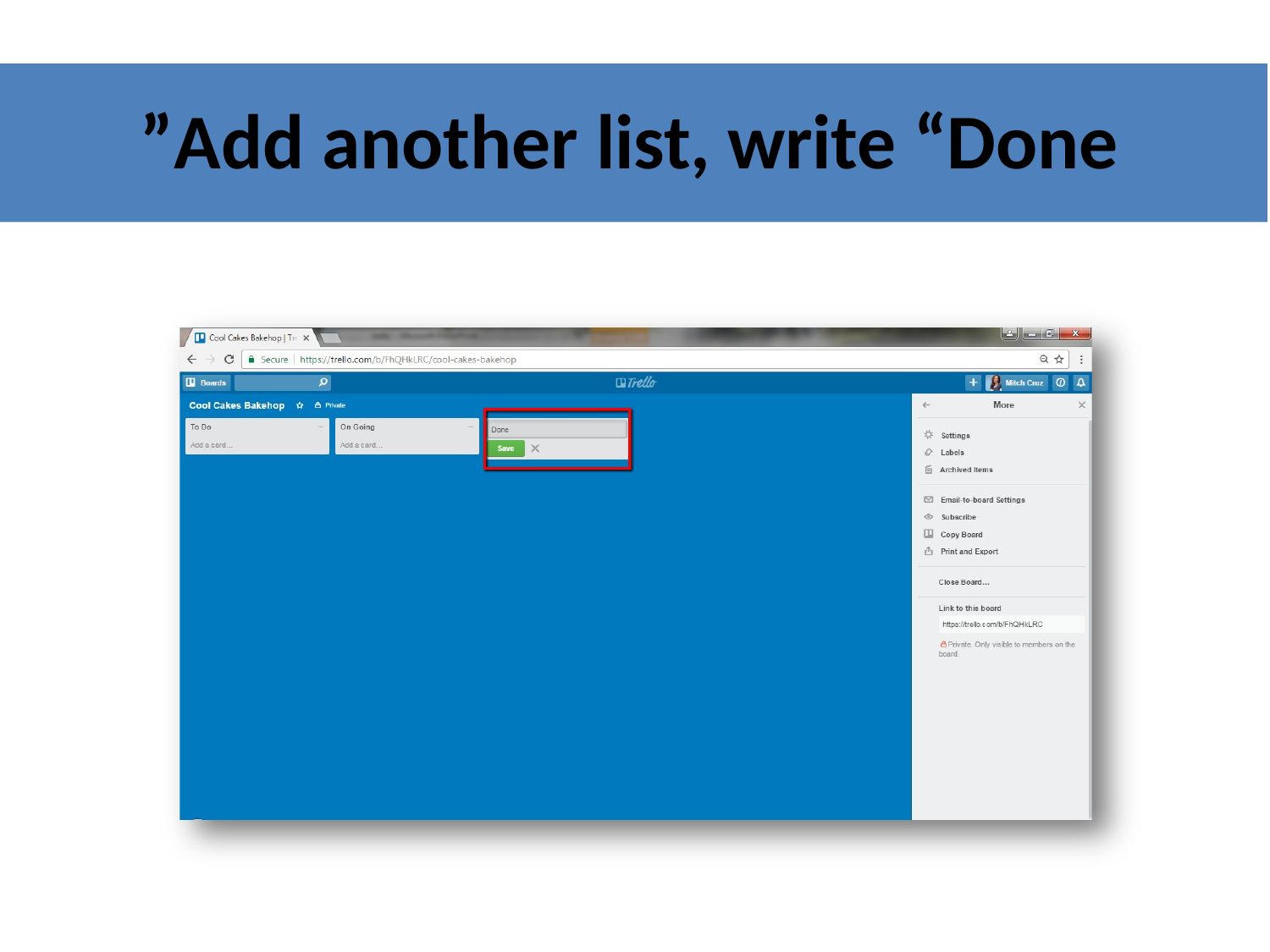

# Add another list, write “Done”

https://www.slideshare.net/MichelleLynCruz/trello-73198801